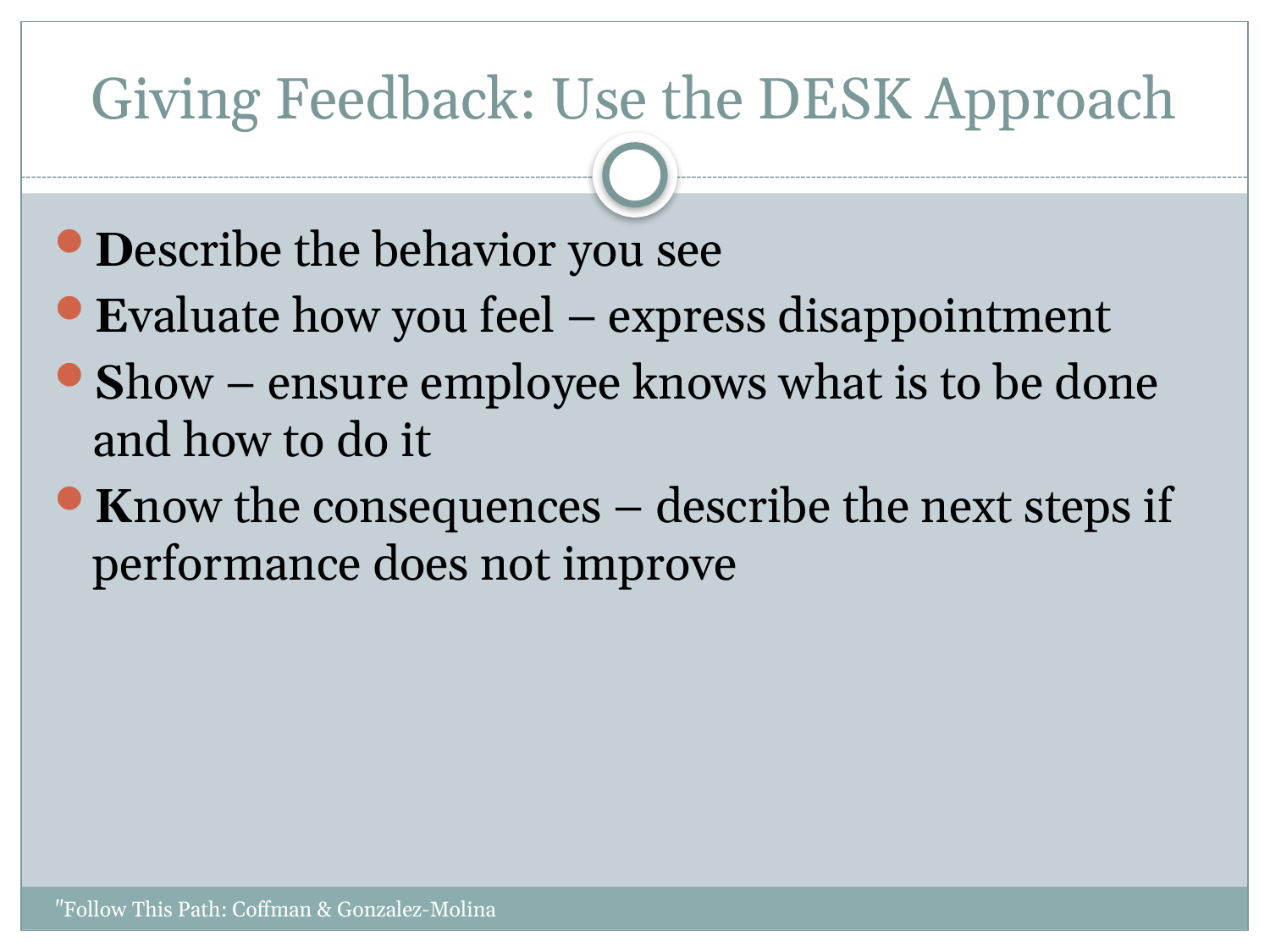

# Giving Feedback: Use the DESK Approach
Describe the behavior you see
Evaluate how you feel – express disappointment
Show – ensure employee knows what is to be done and how to do it
Know the consequences – describe the next steps if performance does not improve

"Follow This Path: Coffman & Gonzalez-Molina